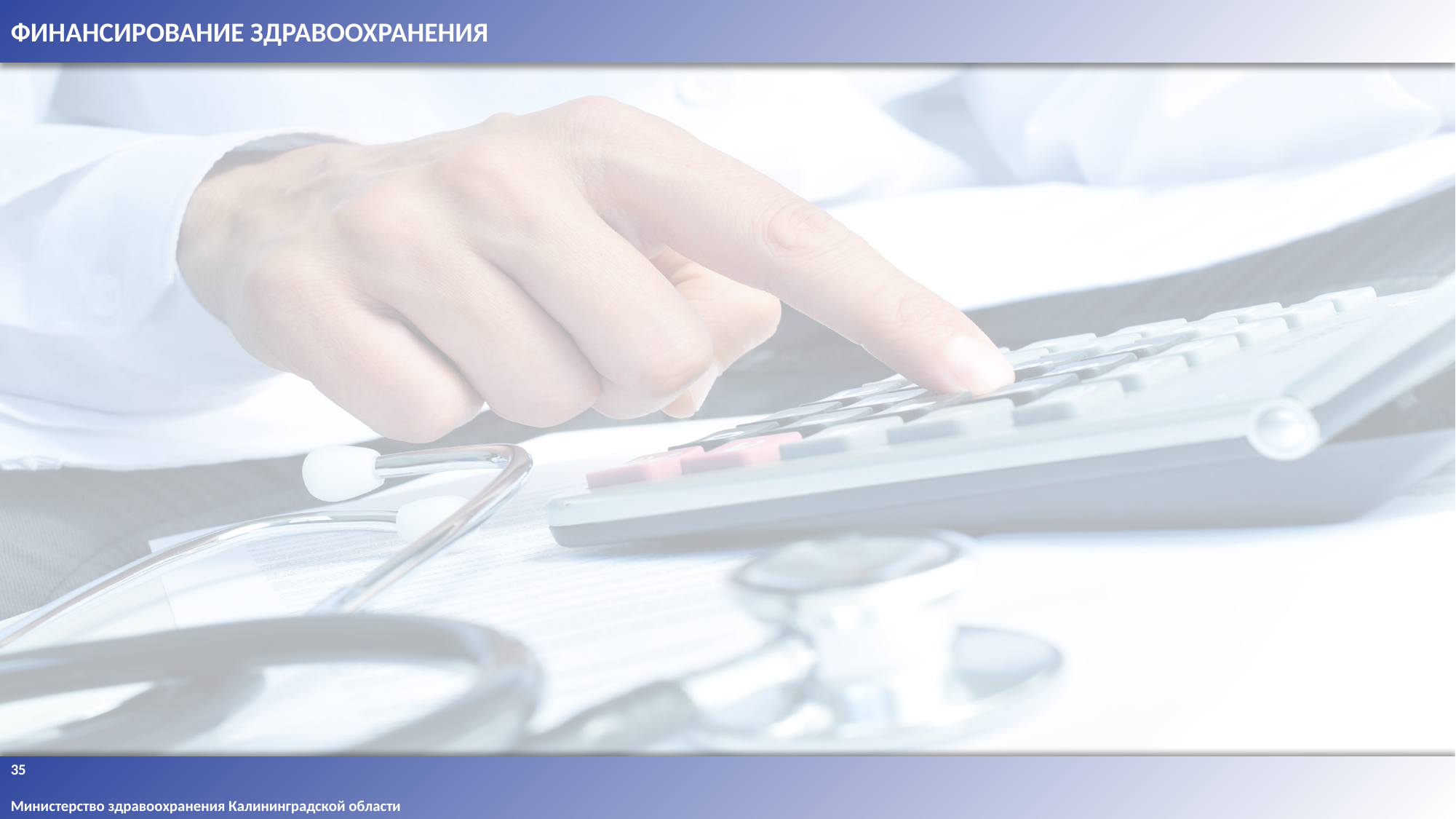

ФИНАНСИРОВАНИЕ ЗДРАВООХРАНЕНИЯ
35

Министерство здравоохранения Калининградской области